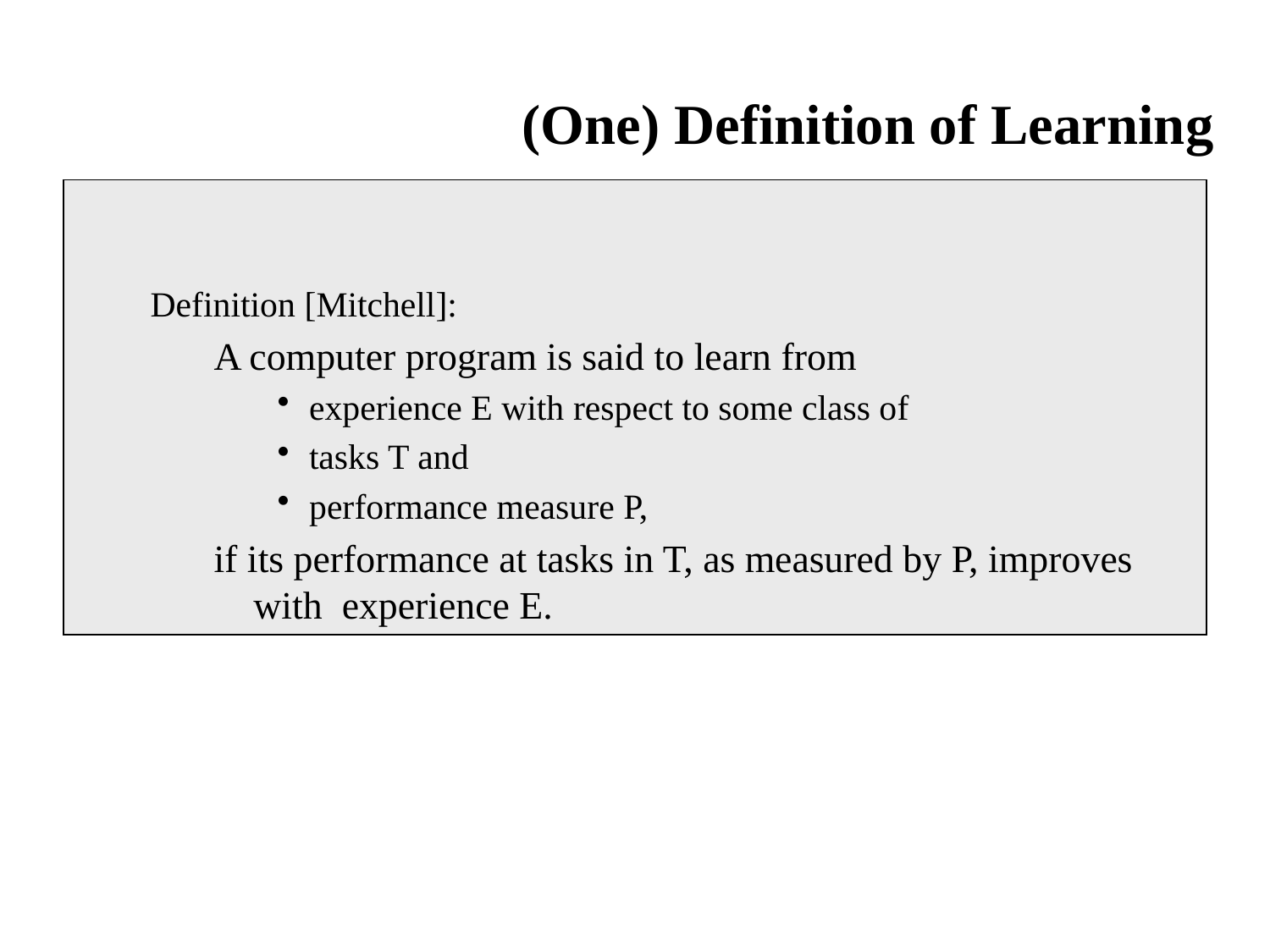

# (One) Definition of Learning

Definition [Mitchell]:
A computer program is said to learn from
experience E with respect to some class of
tasks T and
performance measure P,
if its performance at tasks in T, as measured by P, improves with  experience E.